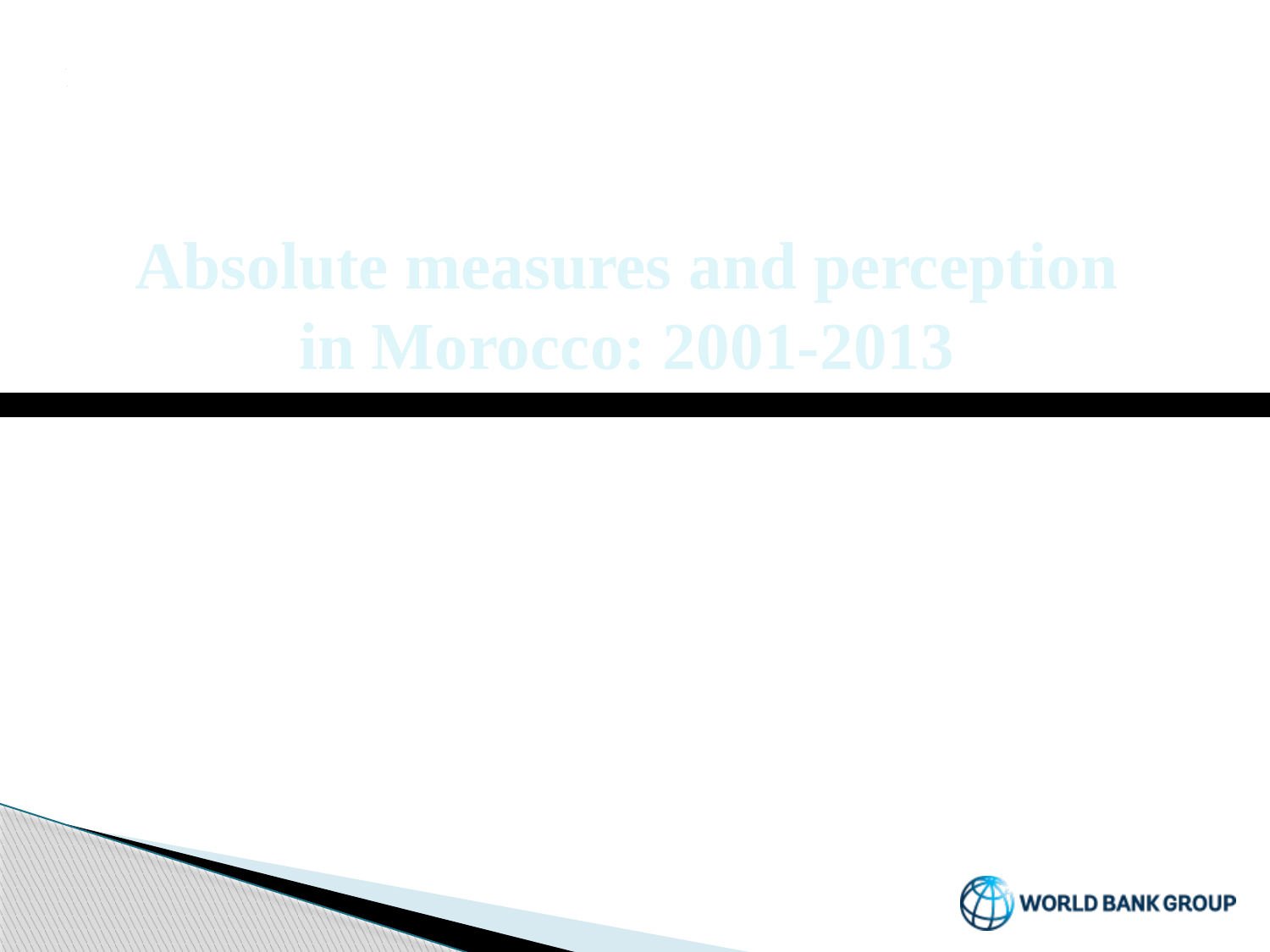

# Absolute measures and perception in Morocco: 2001-2013